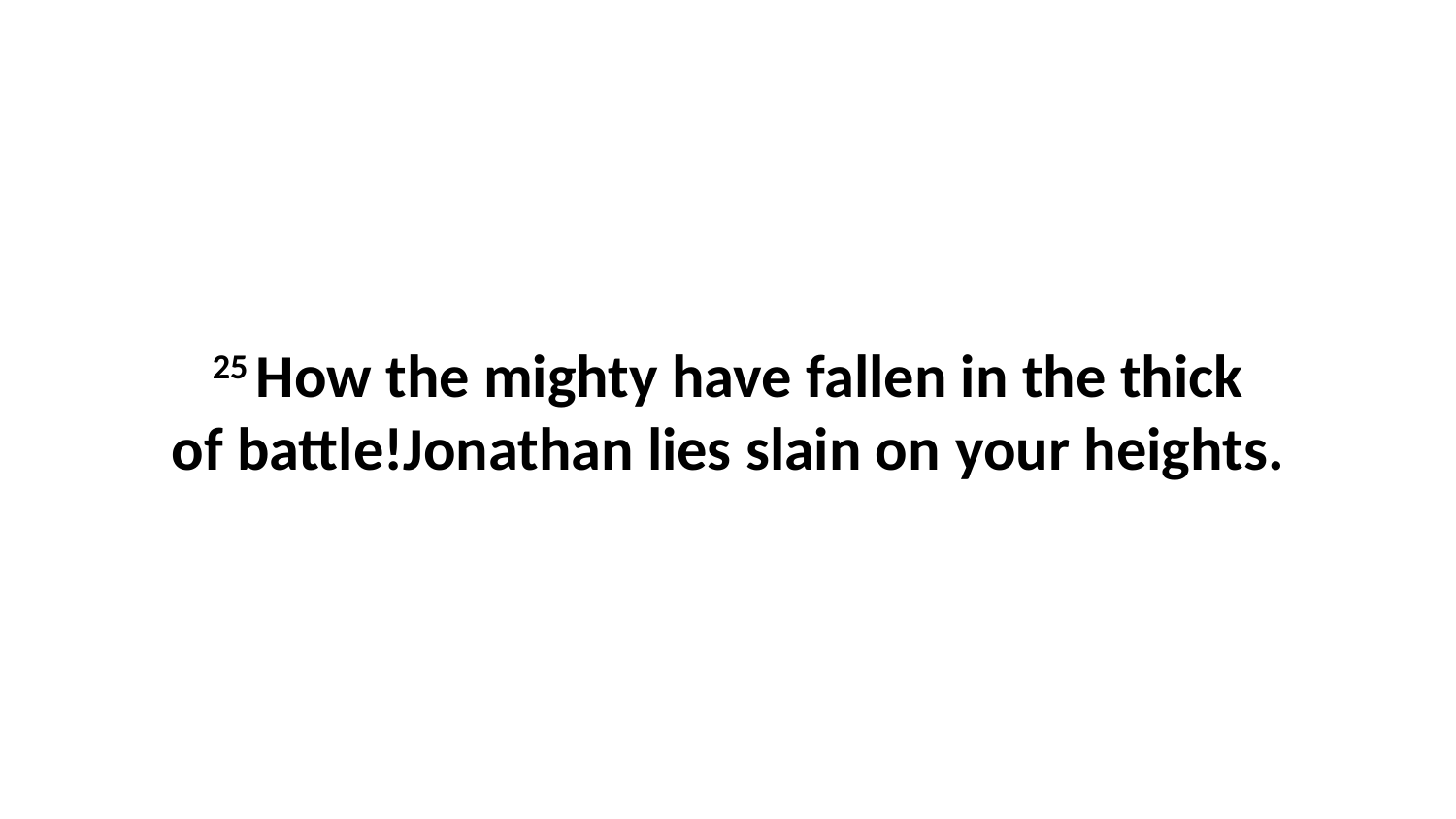

25 How the mighty have fallen in the thick of battle!Jonathan lies slain on your heights.